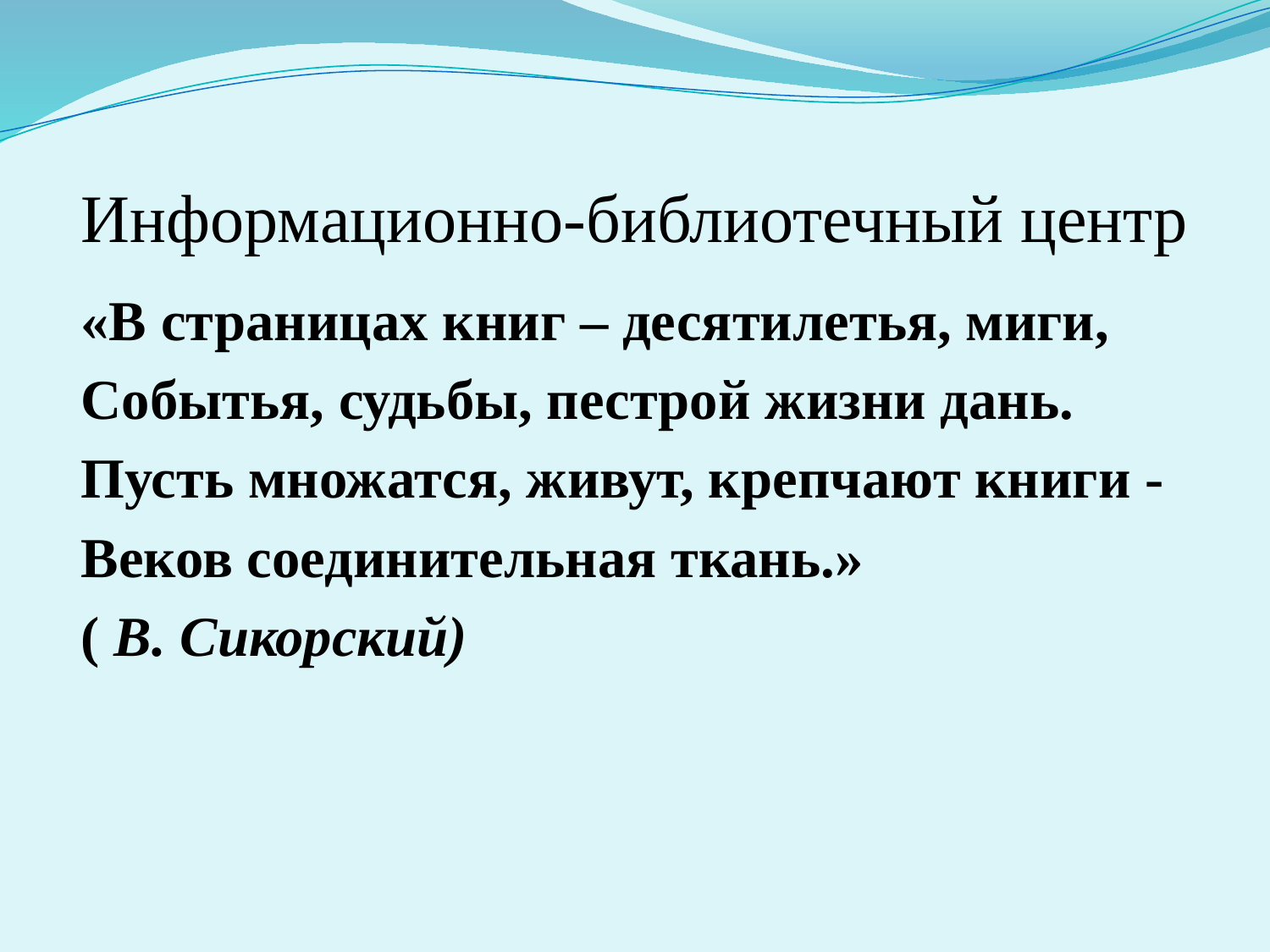

# Информационно-библиотечный центр
«В страницах книг – десятилетья, миги,
Событья, судьбы, пестрой жизни дань.
Пусть множатся, живут, крепчают книги -
Веков соединительная ткань.»
( В. Сикорский)